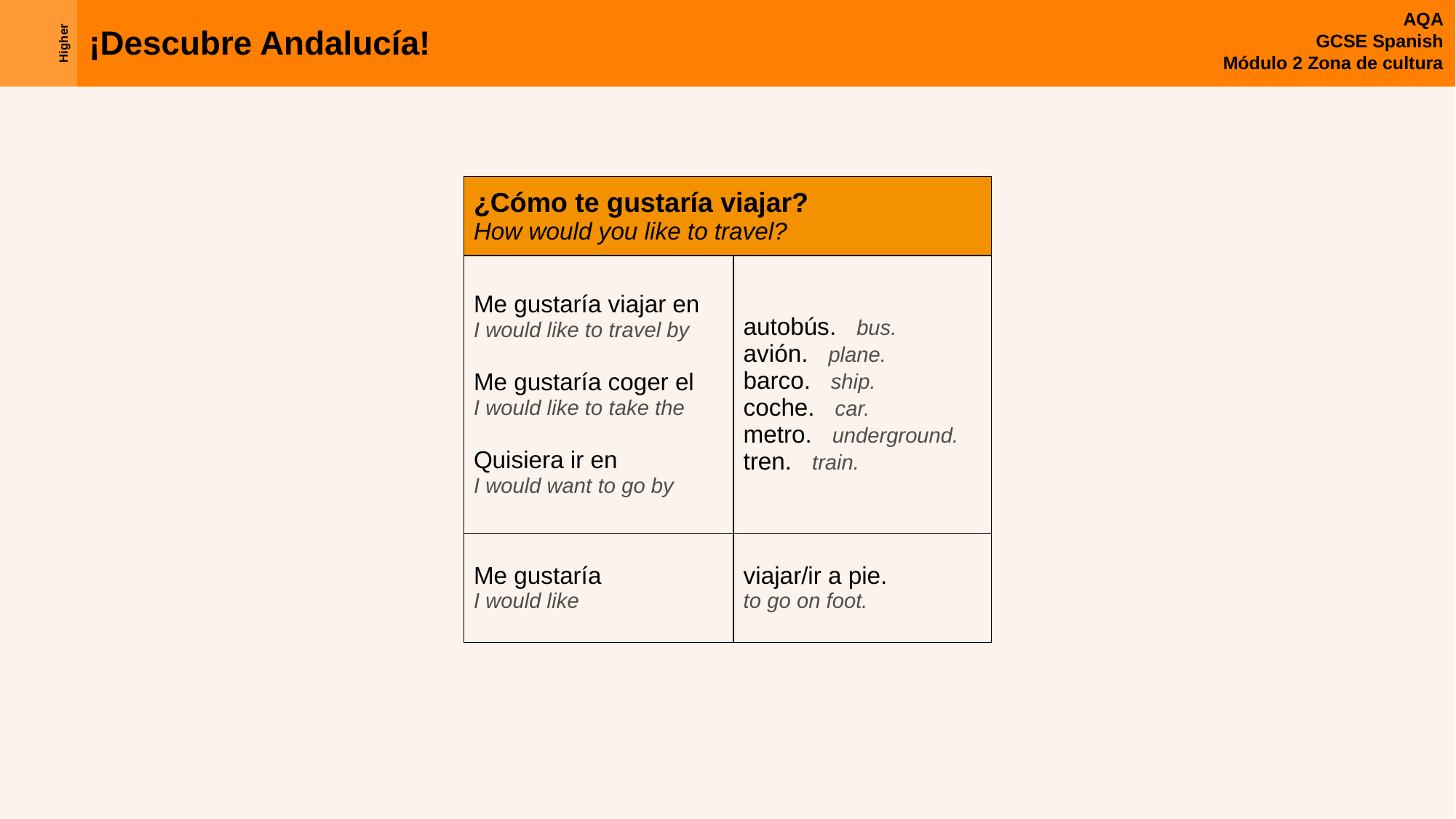

| ¿Cómo te gustaría viajar? How would you like to travel? |  |
| --- | --- |
| Me gustaría viajar en I would like to travel by Me gustaría coger el I would like to take the Quisiera ir en I would want to go by | autobús. bus. avión. plane. barco. ship. coche. car. metro. underground. tren. train. |
| Me gustaría I would like | viajar/ir a pie.  to go on foot. |